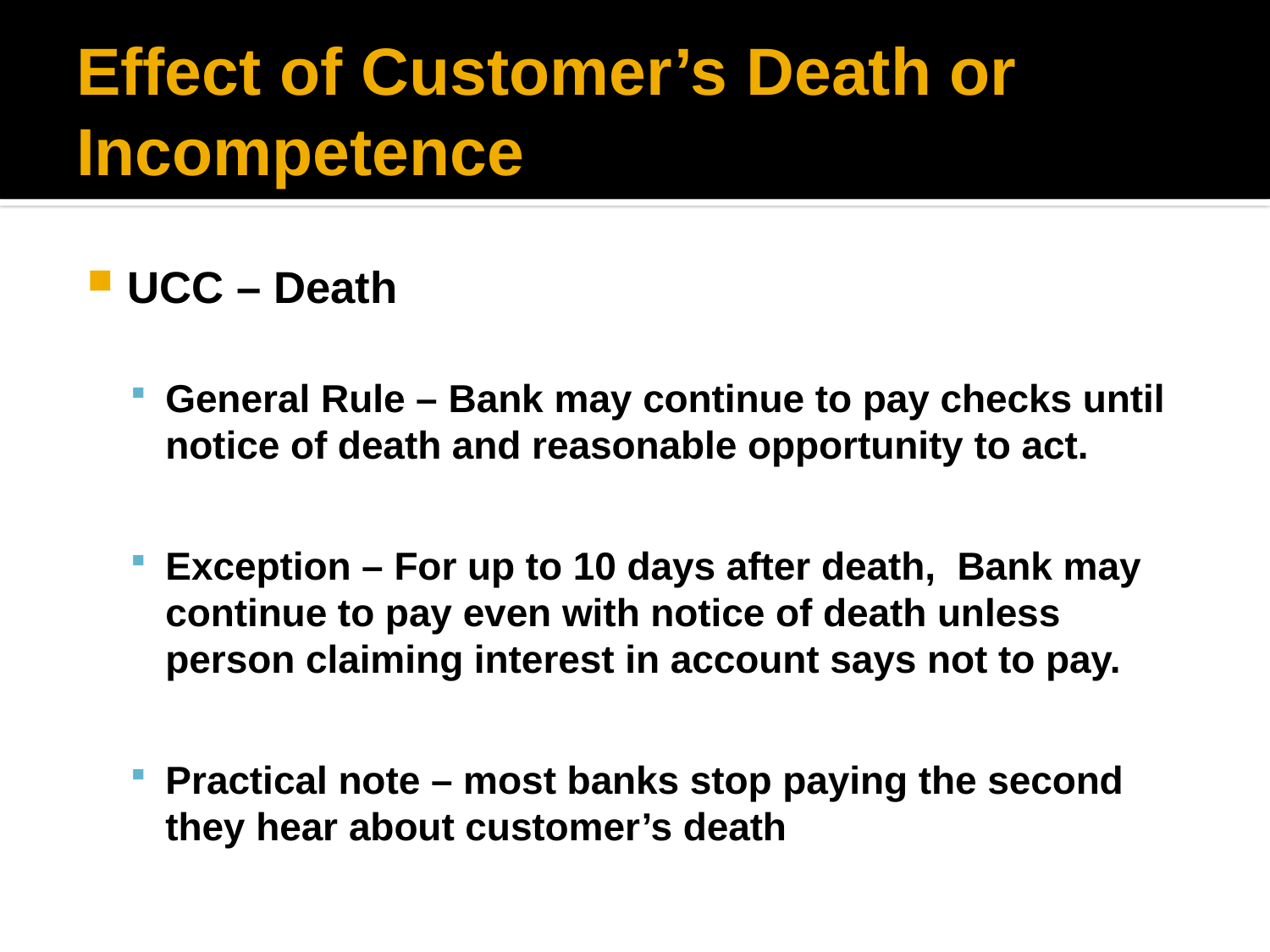

# Effect of Customer’s Death or Incompetence
UCC – Death

General Rule – Bank may continue to pay checks until notice of death and reasonable opportunity to act.

Exception – For up to 10 days after death,  Bank may continue to pay even with notice of death unless person claiming interest in account says not to pay.

Practical note – most banks stop paying the second they hear about customer’s death